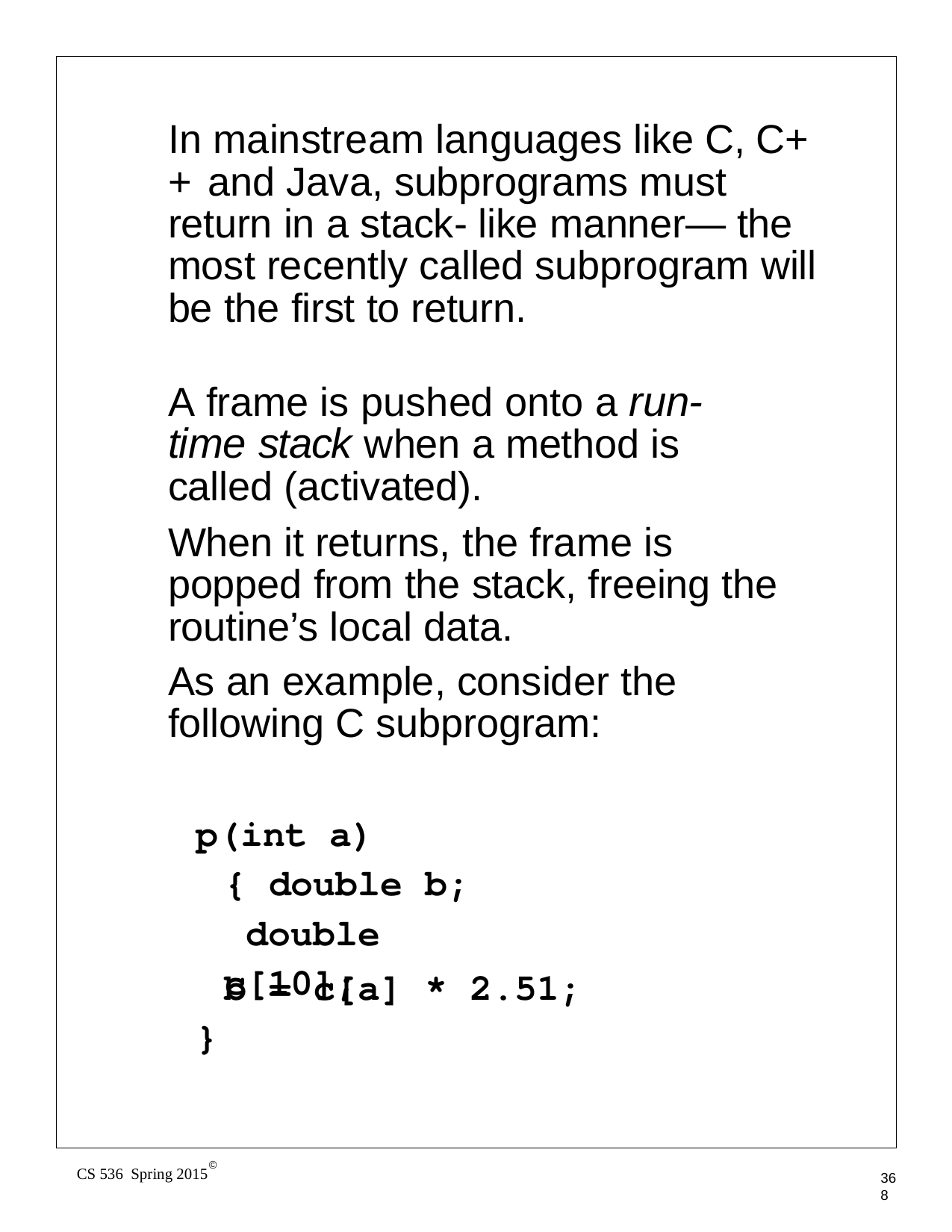

In mainstream languages like C, C+ + and Java, subprograms must return in a stack- like manner— the most recently called subprogram will be the first to return.
A frame is pushed onto a run- time stack when a method is called (activated).
When it returns, the frame is popped from the stack, freeing the routine’s local data.
As an example, consider the following C subprogram:

p(int a)    { double b;    double c[10];
b = c[a]
* 2.51;
}
©
CS 536  Spring 2015
368